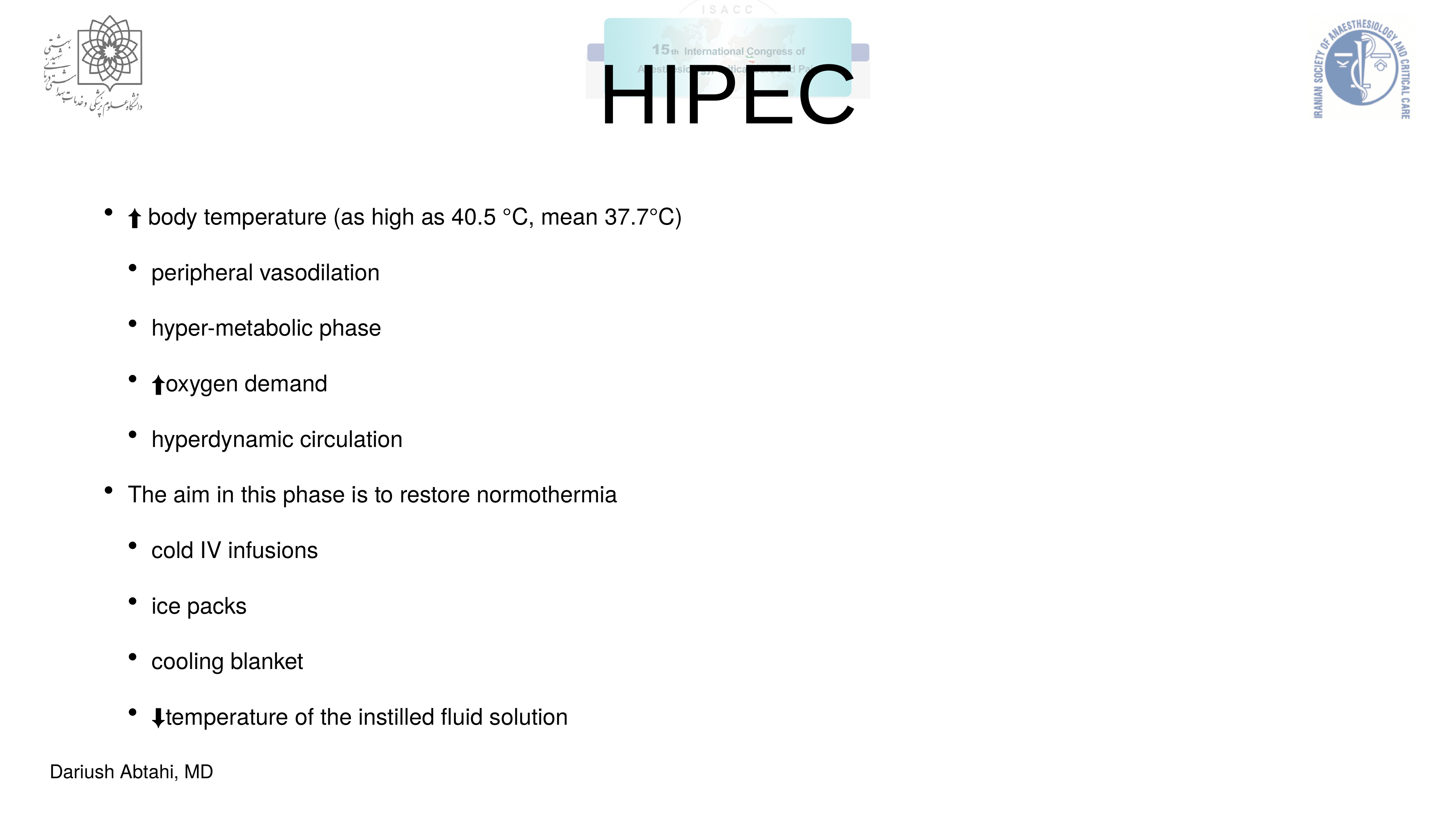

# HIPEC
⬆︎ body temperature (as high as 40.5 °C, mean 37.7°C)
peripheral vasodilation
hyper-metabolic phase
⬆︎oxygen demand
hyperdynamic circulation
The aim in this phase is to restore normothermia
cold IV infusions
ice packs
cooling blanket
⬇︎temperature of the instilled fluid solution